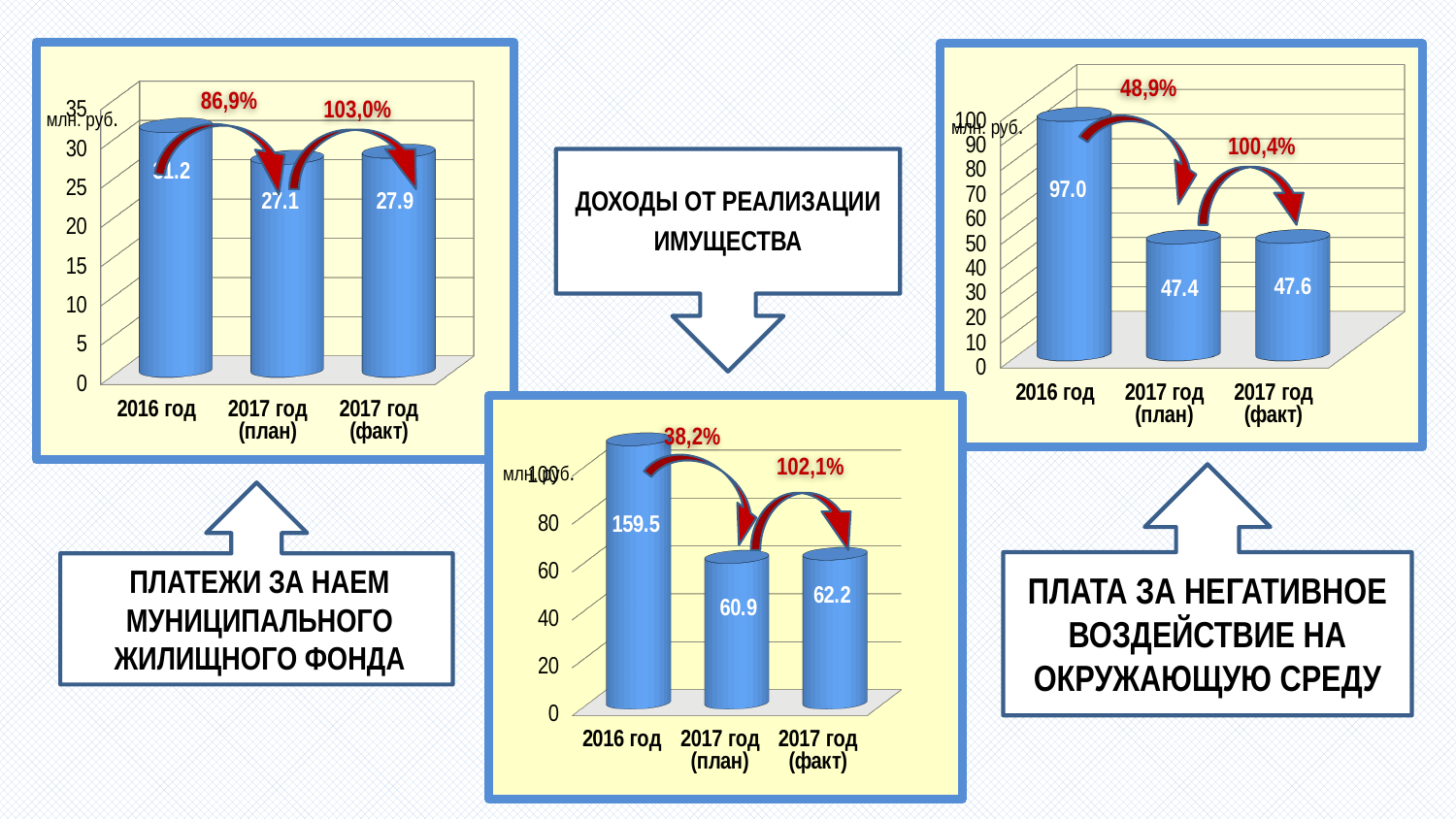

[unsupported chart]

[unsupported chart]

48,9%
86,9%
103,0%
млн. руб.
млн. руб.

100,4%

ДОХОДЫ ОТ РЕАЛИЗАЦИИ ИМУЩЕСТВА

[unsupported chart]

38,2%
102,1%
млн. руб.

Платежи за наем муниципального жилищного фонда
Плата за негативное воздействие на окружающую среду